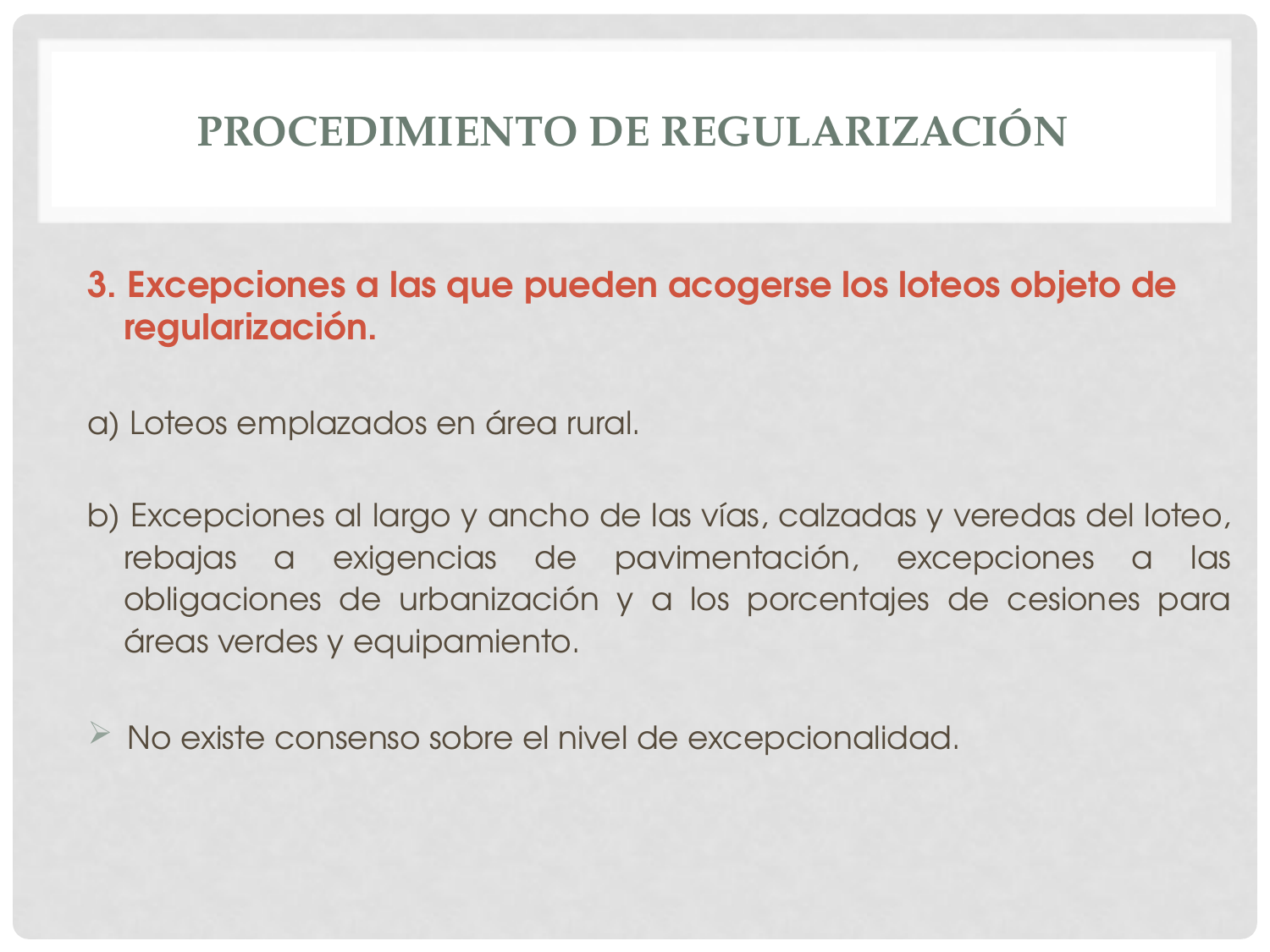

# Procedimiento de Regularización
3. Excepciones a las que pueden acogerse los loteos objeto de regularización.

a) Loteos emplazados en área rural.

b) Excepciones al largo y ancho de las vías, calzadas y veredas del loteo, rebajas a exigencias de pavimentación, excepciones a las obligaciones de urbanización y a los porcentajes de cesiones para áreas verdes y equipamiento.

No existe consenso sobre el nivel de excepcionalidad.